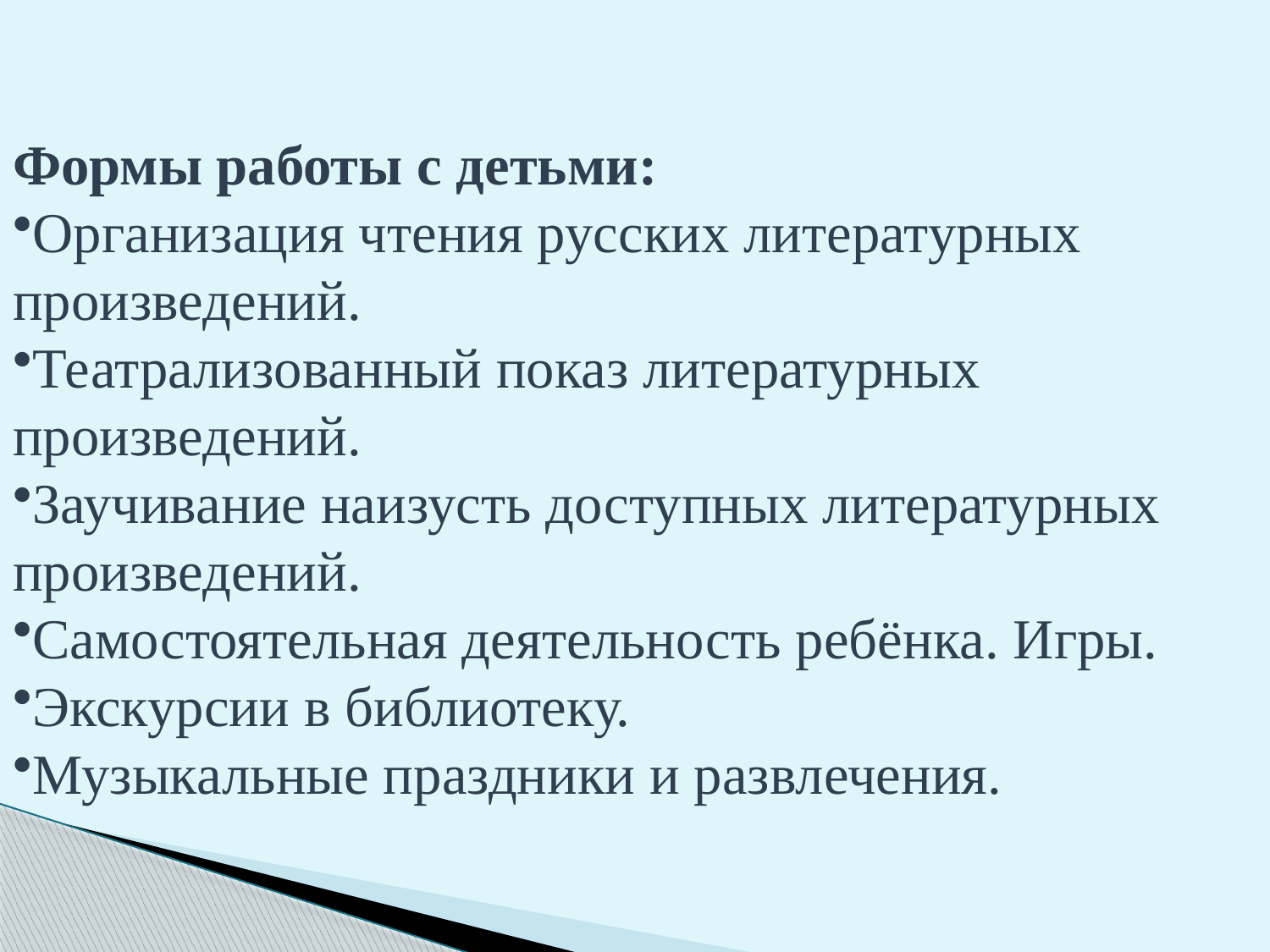

Формы работы с детьми:
Организация чтения русских литературных произведений.
Театрализованный показ литературных произведений.
Заучивание наизусть доступных литературных произведений.
Самостоятельная деятельность ребёнка. Игры.
Экскурсии в библиотеку.
Музыкальные праздники и развлечения.